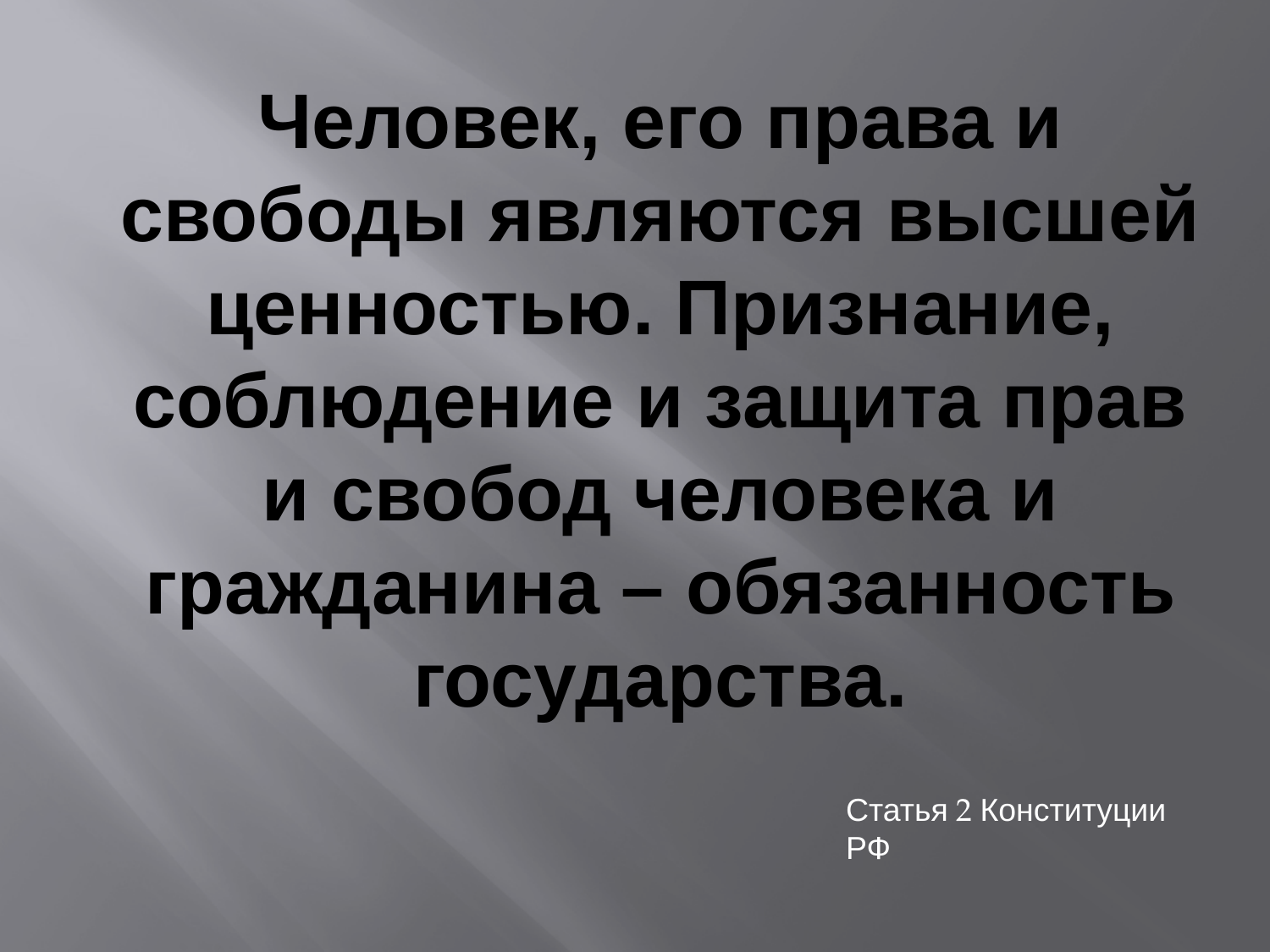

# Человек, его права и свободы являются высшей ценностью. Признание, соблюдение и защита прав и свобод человека и гражданина – обязанность государства.
Статья 2 Конституции РФ